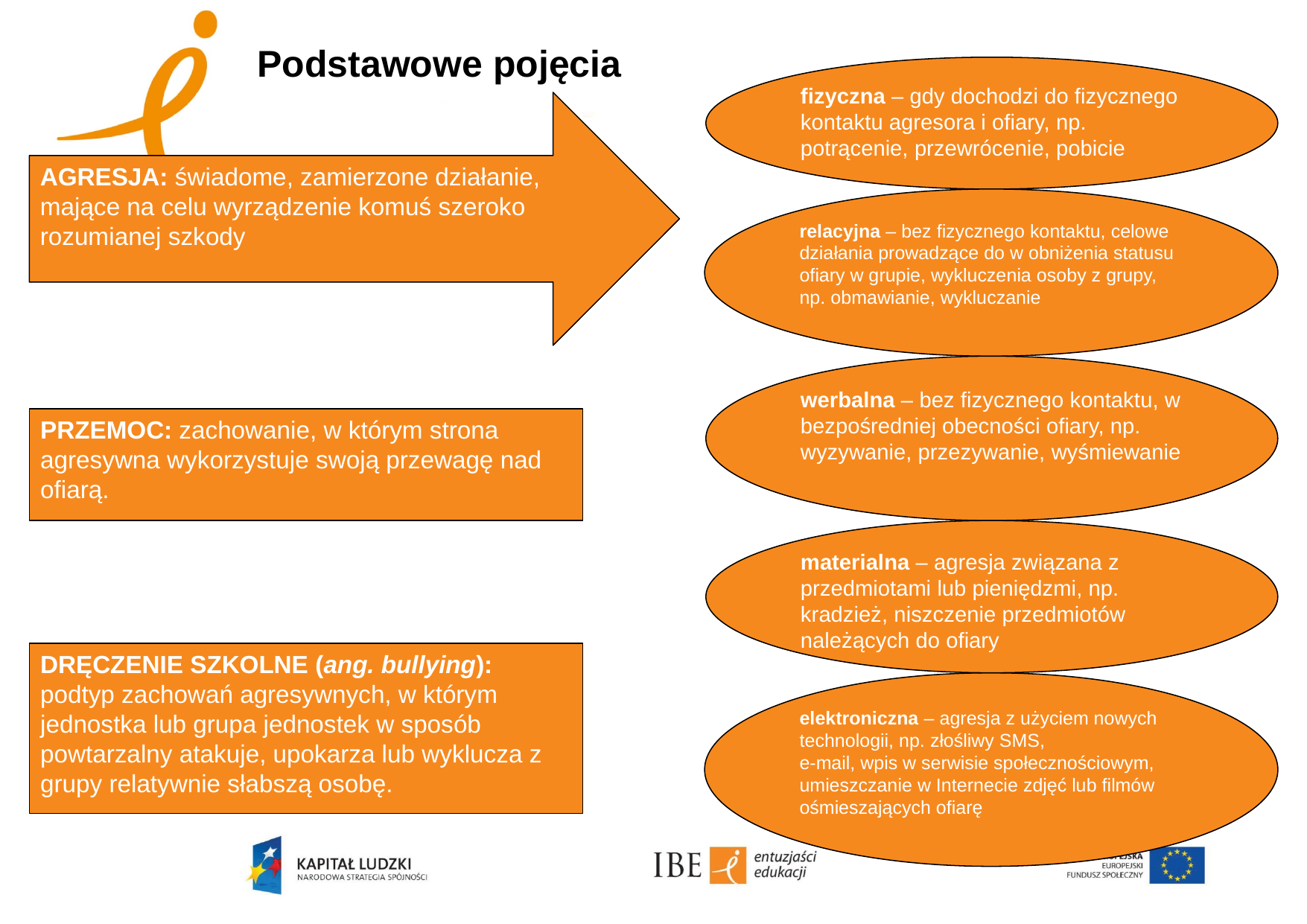

# Podstawowe pojęcia
fizyczna – gdy dochodzi do fizycznego kontaktu agresora i ofiary, np. potrącenie, przewrócenie, pobicie
AGRESJA: świadome, zamierzone działanie, mające na celu wyrządzenie komuś szeroko rozumianej szkody

relacyjna – bez fizycznego kontaktu, celowe działania prowadzące do w obniżenia statusu ofiary w grupie, wykluczenia osoby z grupy, np. obmawianie, wykluczanie
werbalna – bez fizycznego kontaktu, w bezpośredniej obecności ofiary, np. wyzywanie, przezywanie, wyśmiewanie
PRZEMOC: zachowanie, w którym strona agresywna wykorzystuje swoją przewagę nad ofiarą.
materialna – agresja związana z przedmiotami lub pieniędzmi, np. kradzież, niszczenie przedmiotów należących do ofiary
DRĘCZENIE SZKOLNE (ang. bullying): podtyp zachowań agresywnych, w którym jednostka lub grupa jednostek w sposób powtarzalny atakuje, upokarza lub wyklucza z grupy relatywnie słabszą osobę.
elektroniczna – agresja z użyciem nowych technologii, np. złośliwy SMS,
e-mail, wpis w serwisie społecznościowym, umieszczanie w Internecie zdjęć lub filmów ośmieszających ofiarę